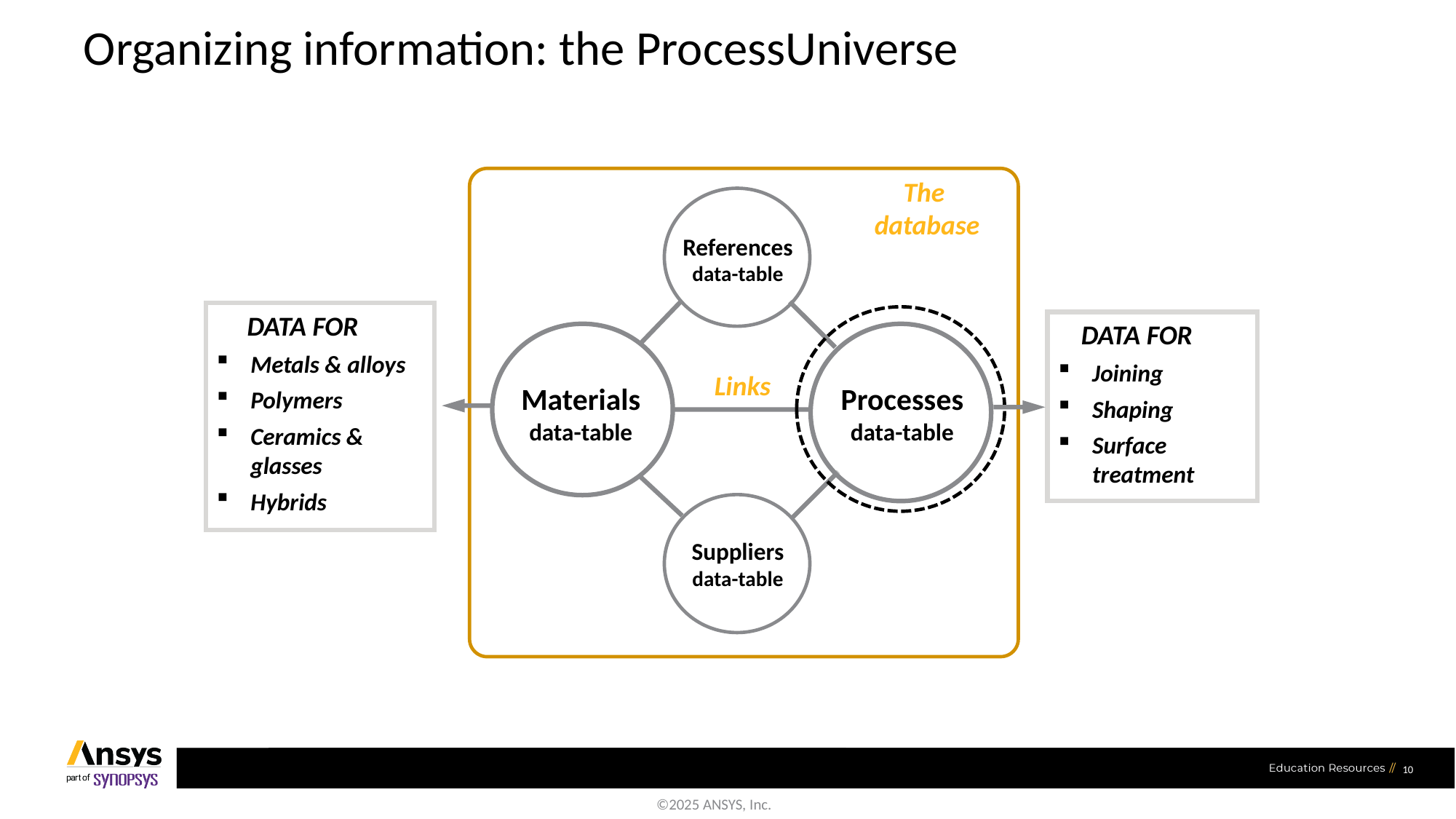

# Organizing information: the ProcessUniverse

The
database

References
data-table

Suppliers
data-table

    DATA FOR
Metals & alloys
Polymers
Ceramics &          glasses
Hybrids

Materials
data-table

   DATA FOR
Joining
Shaping
Surface   treatment

Processes
data-table

Links

10